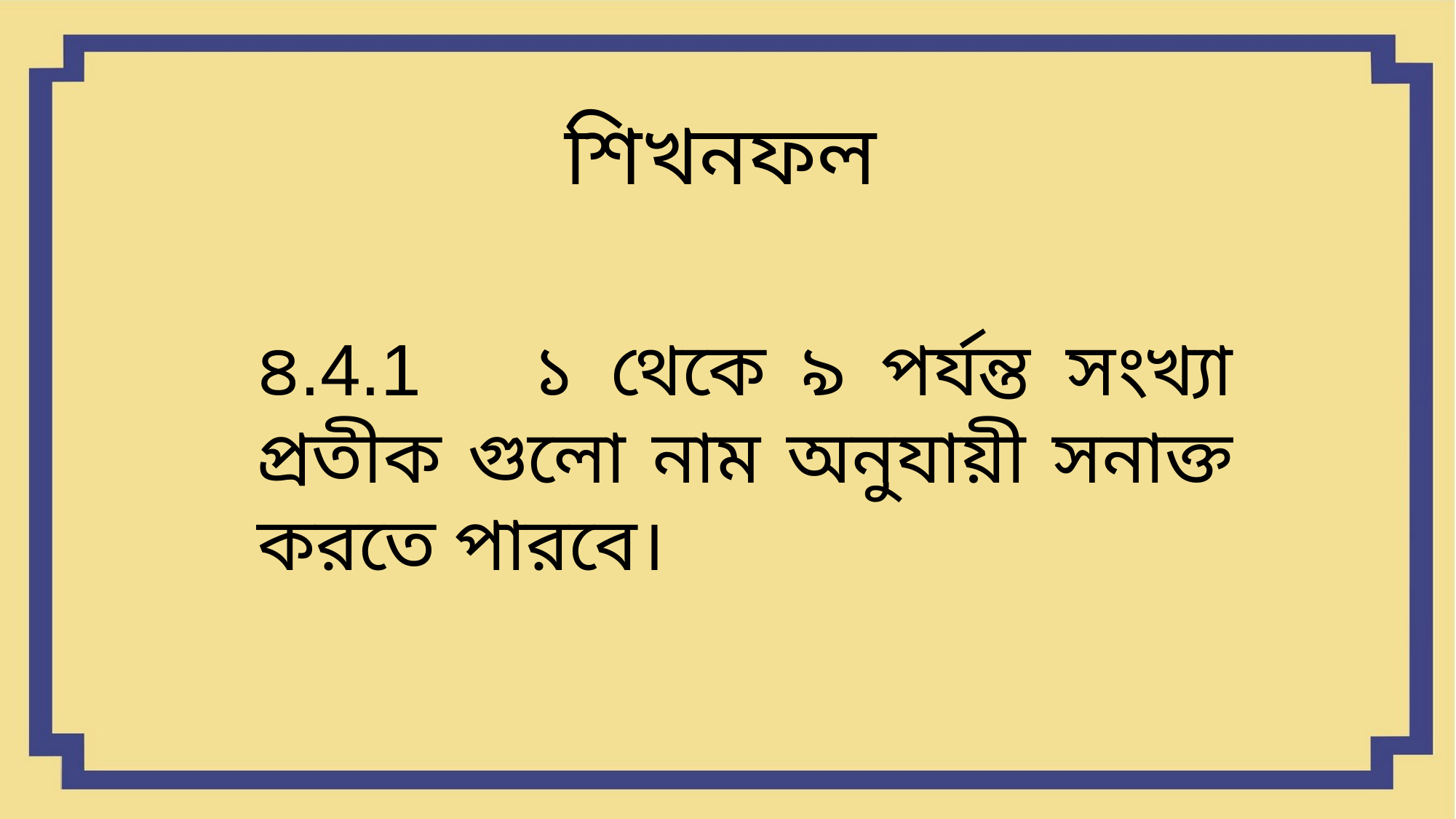

শিখনফল
৪.4.1   ১ থেকে ৯ পর্যন্ত সংখ্যা প্রতীক গুলো নাম অনুযায়ী সনাক্ত করতে পারবে।